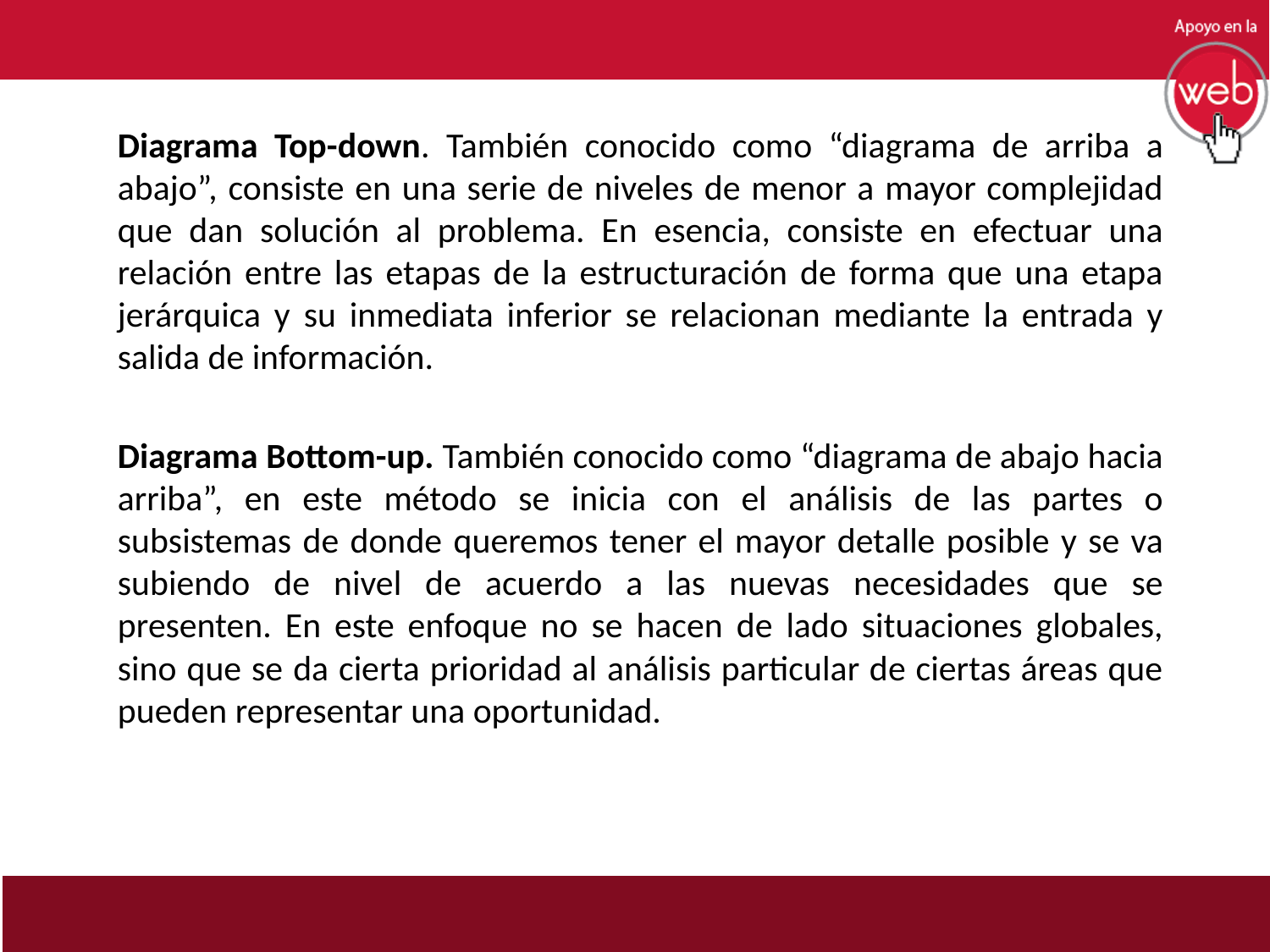

Diagrama Top-down. También conocido como “diagrama de arriba a abajo”, consiste en una serie de niveles de menor a mayor complejidad que dan solución al problema. En esencia, consiste en efectuar una relación entre las etapas de la estructuración de forma que una etapa jerárquica y su inmediata inferior se relacionan mediante la entrada y salida de información.

Diagrama Bottom-up. También conocido como “diagrama de abajo hacia arriba”, en este método se inicia con el análisis de las partes o subsistemas de donde queremos tener el mayor detalle posible y se va subiendo de nivel de acuerdo a las nuevas necesidades que se presenten. En este enfoque no se hacen de lado situaciones globales, sino que se da cierta prioridad al análisis particular de ciertas áreas que pueden representar una oportunidad.